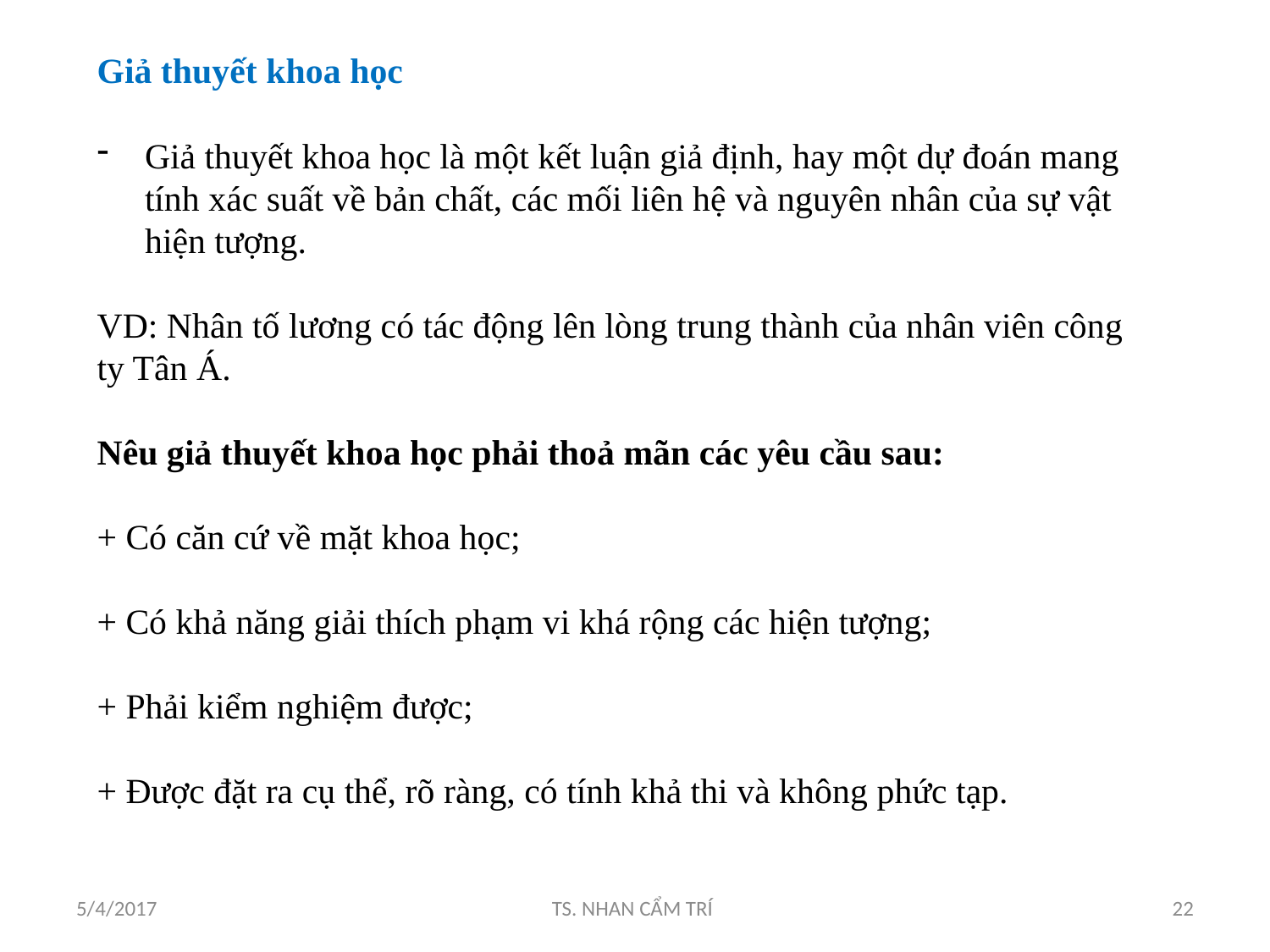

Giả thuyết khoa học

Giả thuyết khoa học là một kết luận giả định, hay một dự đoán mang tính xác suất về bản chất, các mối liên hệ và nguyên nhân của sự vật hiện tượng.

VD: Nhân tố lương có tác động lên lòng trung thành của nhân viên công ty Tân Á.

Nêu giả thuyết khoa học phải thoả mãn các yêu cầu sau:

+ Có căn cứ về mặt khoa học;

+ Có khả năng giải thích phạm vi khá rộng các hiện tượng;

+ Phải kiểm nghiệm được;

+ Được đặt ra cụ thể, rõ ràng, có tính khả thi và không phức tạp.
5/4/2017
TS. NHAN CẨM TRÍ
22